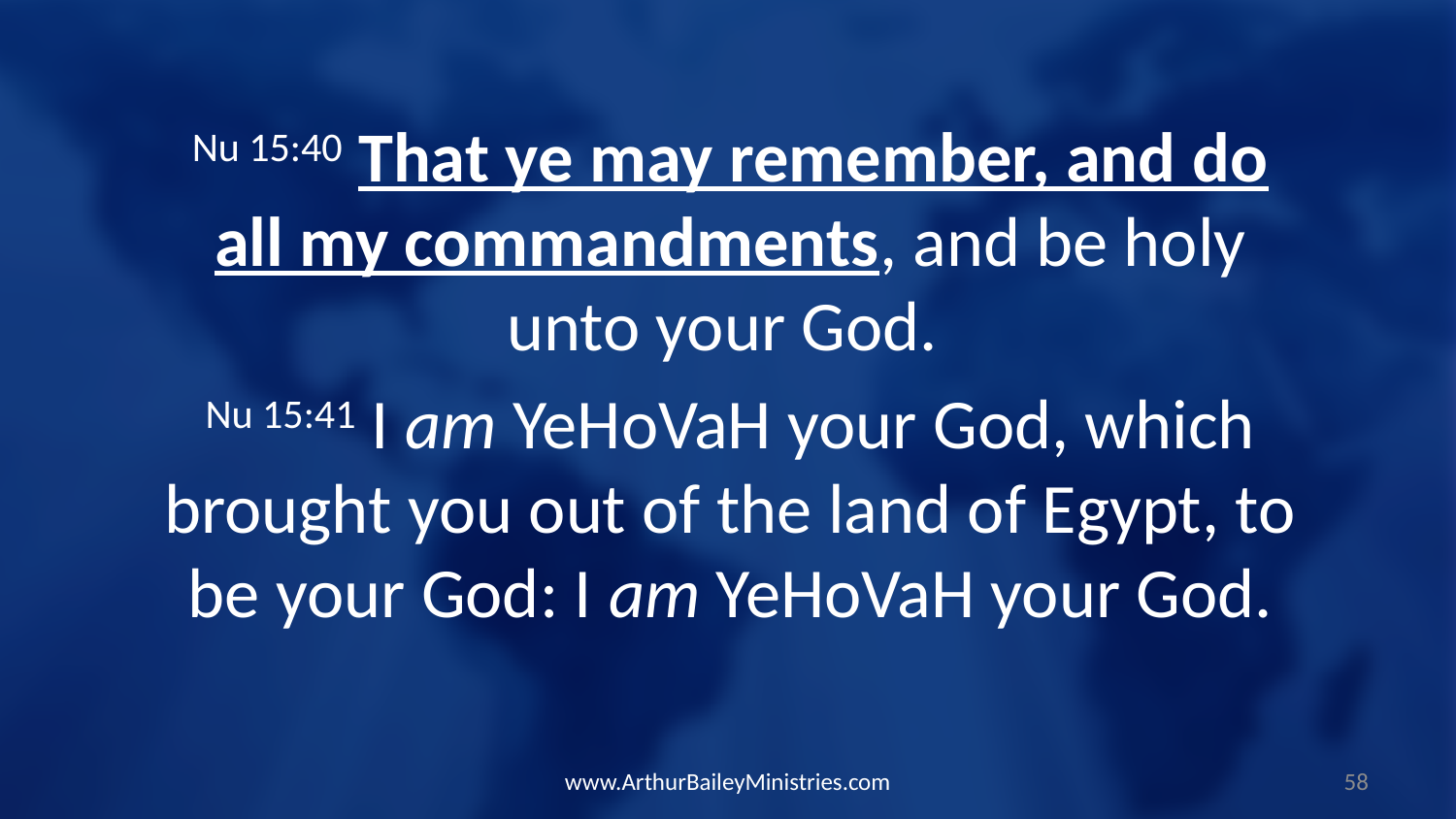

Nu 15:40 That ye may remember, and do all my commandments, and be holy unto your God.
Nu 15:41 I am YeHoVaH your God, which brought you out of the land of Egypt, to be your God: I am YeHoVaH your God.

www.ArthurBaileyMinistries.com
58